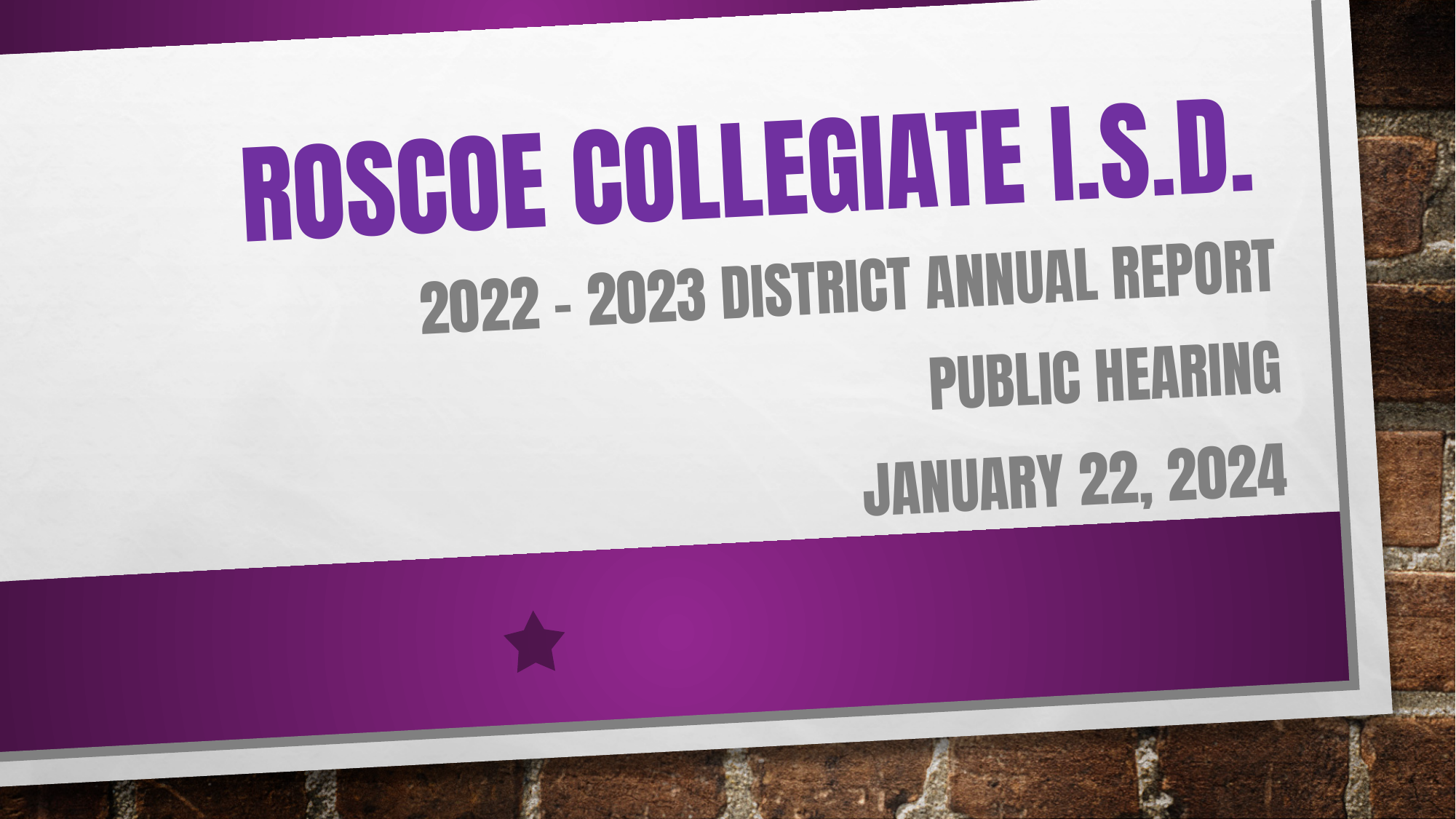

# Roscoe Collegiate I.S.d.
2022 – 2023 District Annual Report
PUBLIC HEARING
January 22, 2024